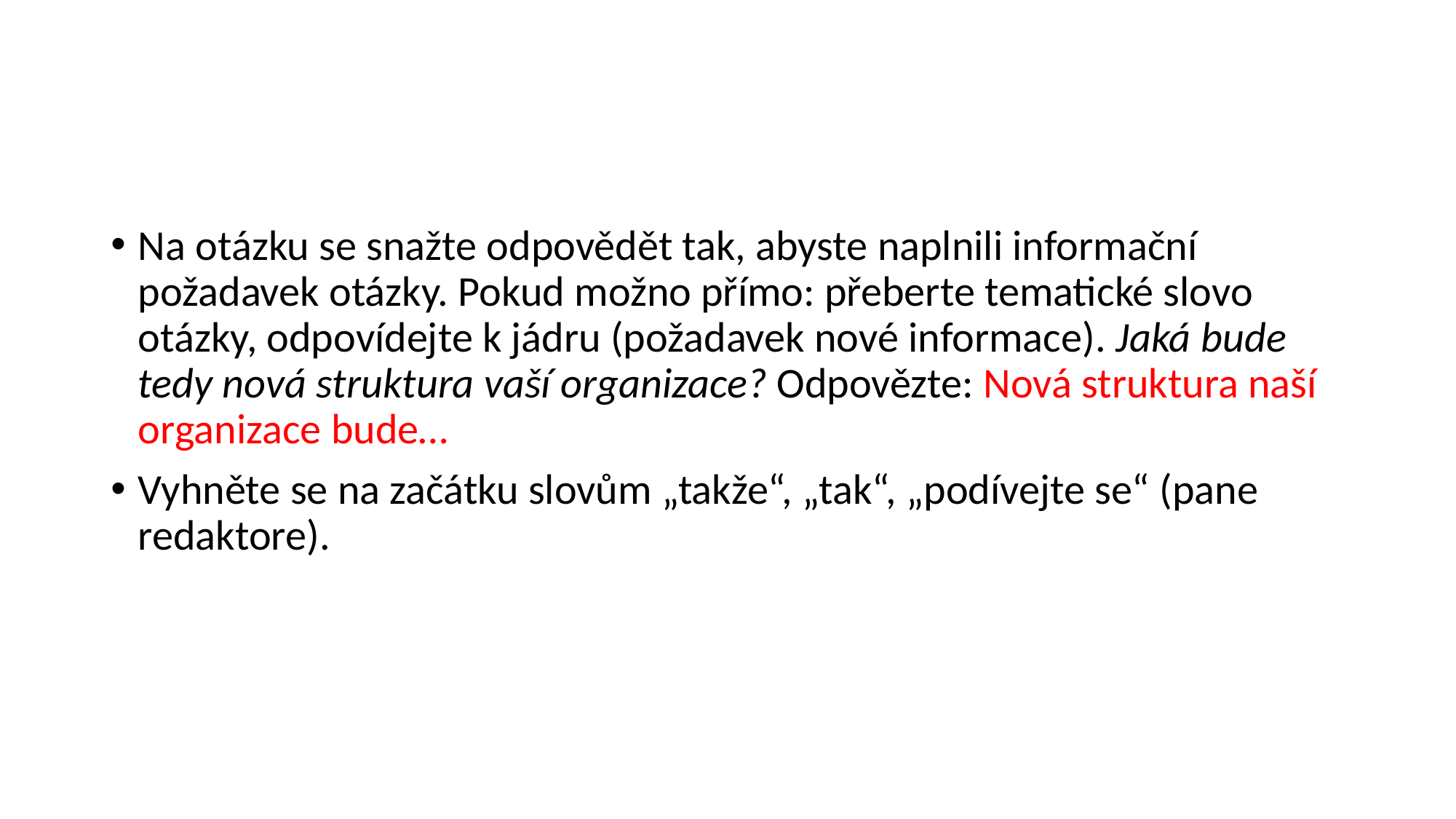

#
Na otázku se snažte odpovědět tak, abyste naplnili informační požadavek otázky. Pokud možno přímo: přeberte tematické slovo otázky, odpovídejte k jádru (požadavek nové informace). Jaká bude tedy nová struktura vaší organizace? Odpovězte: Nová struktura naší organizace bude…
Vyhněte se na začátku slovům „takže“, „tak“, „podívejte se“ (pane redaktore).